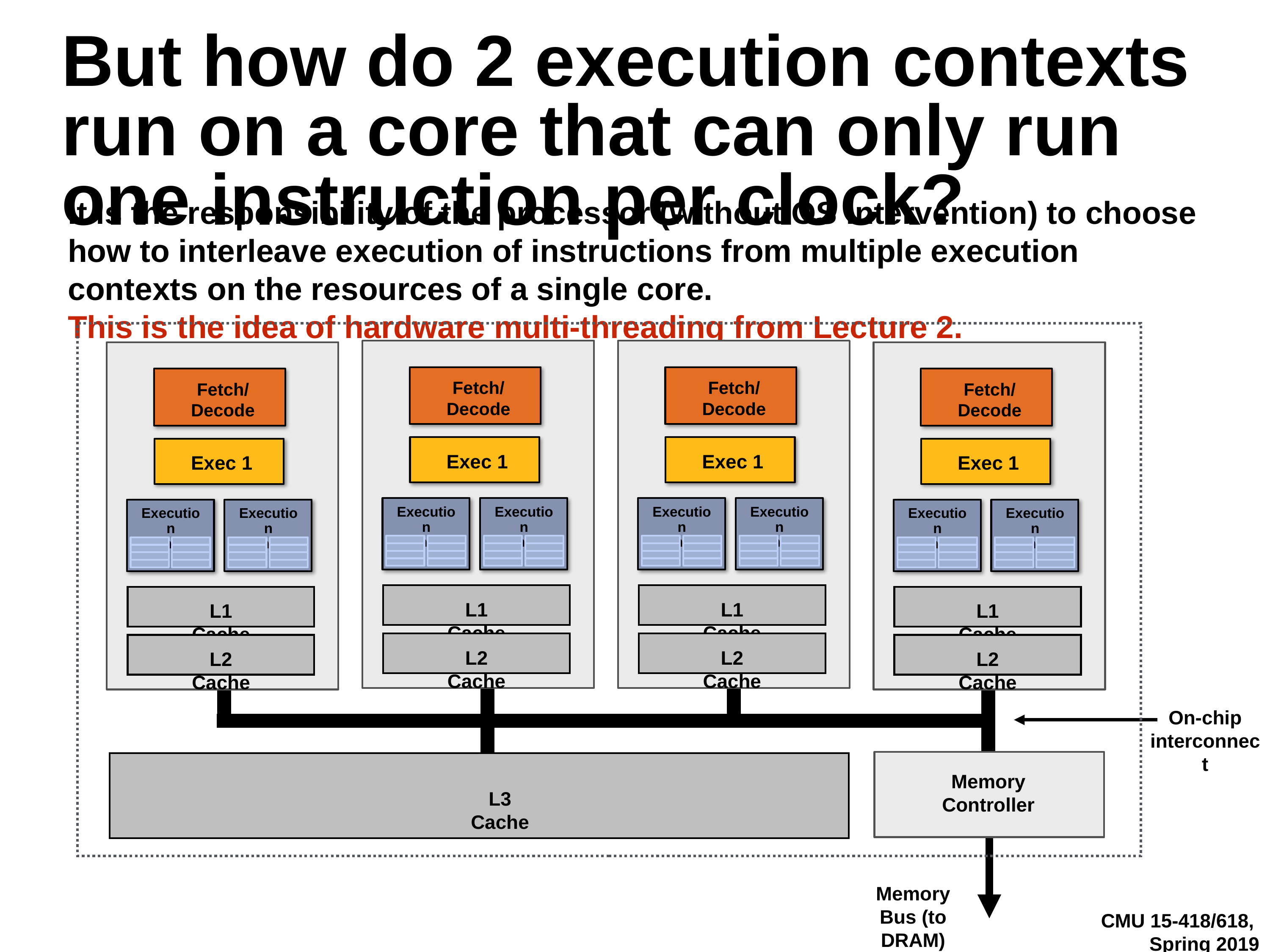

# But how do 2 execution contexts run on a core that can only run one instruction per clock?
It is the responsibility of the processor (without OS intervention) to choose how to interleave execution of instructions from multiple execution contexts on the resources of a single core.
This is the idea of hardware multi-threading from Lecture 2.

Fetch/
Decode

Exec 1

Execution
Context

Execution
Context

L1 Cache

L2 Cache

Fetch/
Decode

Exec 1

Execution
Context

Execution
Context

L1 Cache

L2 Cache

Fetch/
Decode

Exec 1

Execution
Context

Execution
Context

L1 Cache

L2 Cache

Fetch/
Decode

Exec 1

Execution
Context

Execution
Context

L1 Cache

L2 Cache

On-chip interconnect

Memory Controller
L3 Cache

Memory Bus (to DRAM)